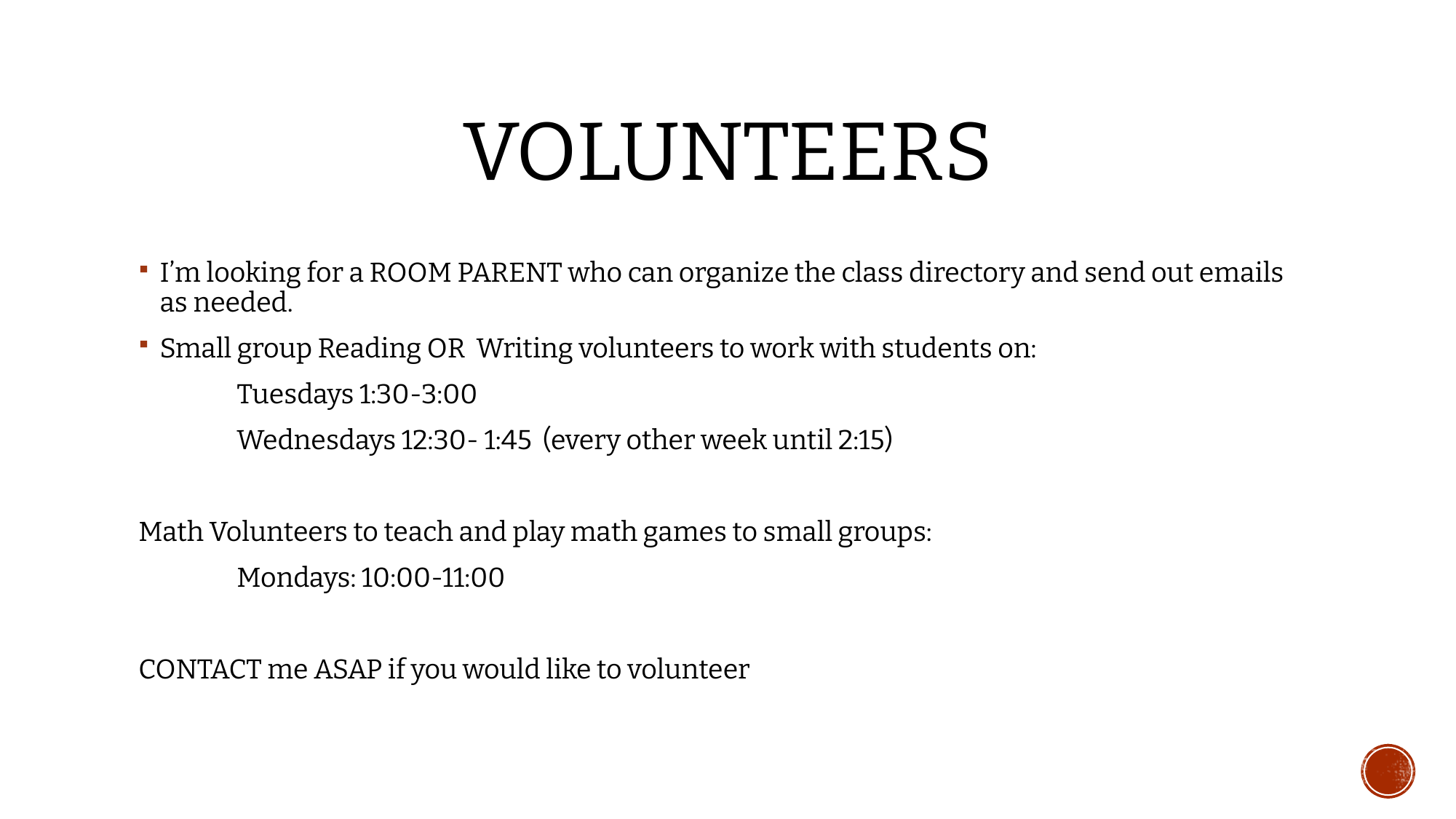

# Volunteers
I’m looking for a ROOM PARENT who can organize the class directory and send out emails as needed.
Small group Reading OR  Writing volunteers to work with students on:
	Tuesdays 1:30-3:00
	Wednesdays 12:30- 1:45  (every other week until 2:15)

Math Volunteers to teach and play math games to small groups:
	Mondays: 10:00-11:00

CONTACT me ASAP if you would like to volunteer